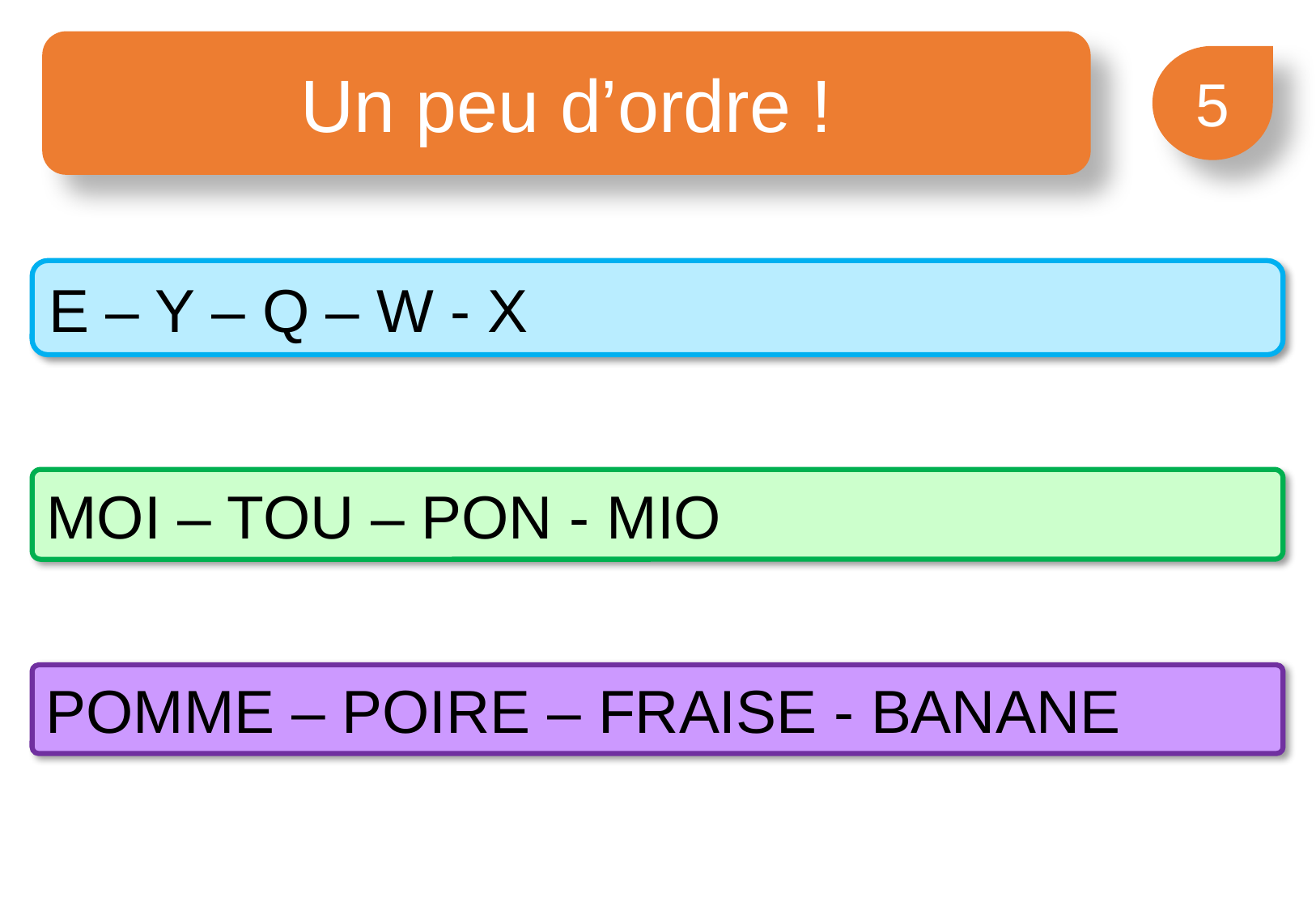

Un peu d’ordre !
5
E – Y – Q – W - X
MOI – TOU – PON - MIO
POMME – POIRE – FRAISE - BANANE